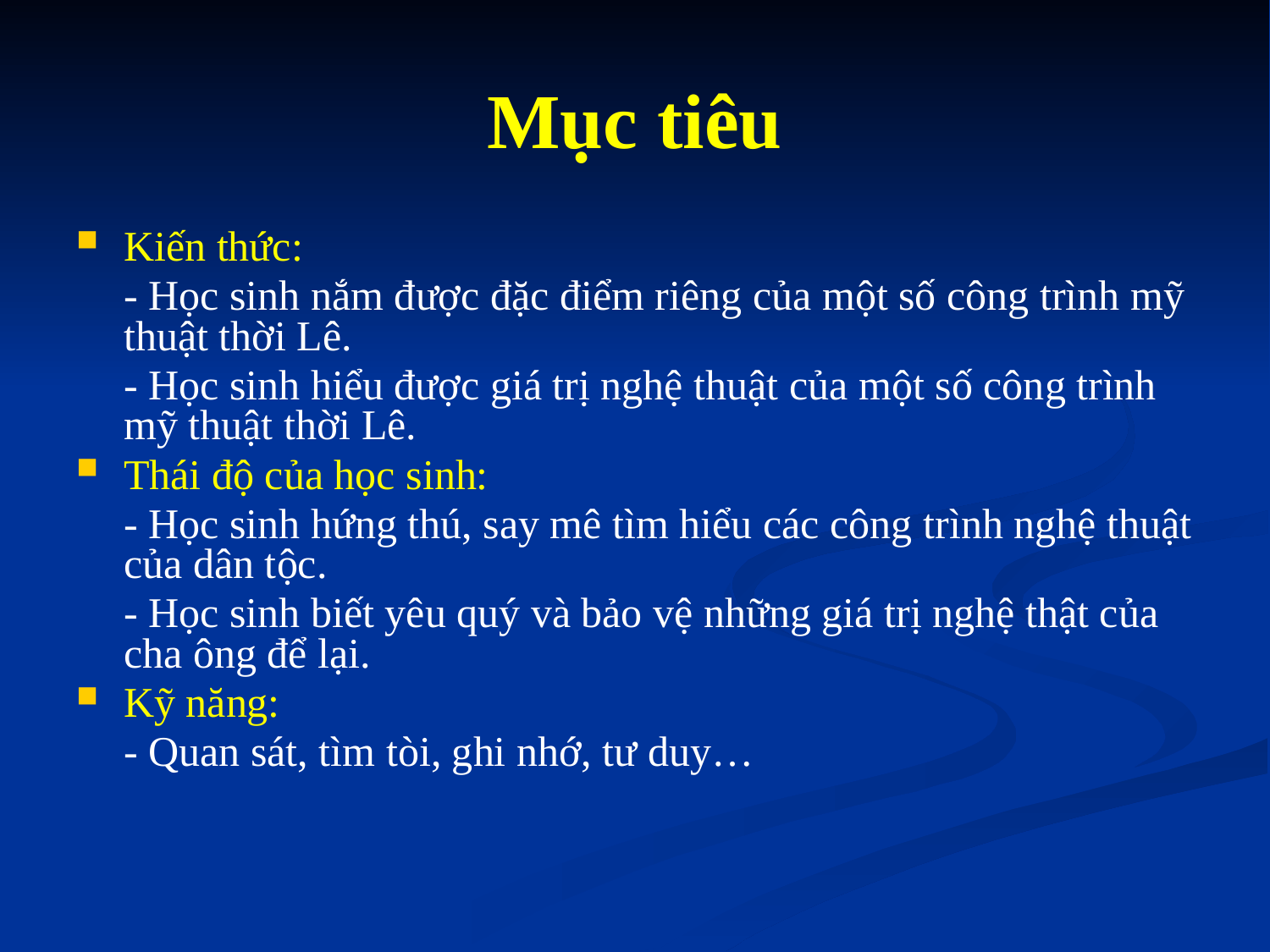

Mục tiêu
Kiến thức:
	- Học sinh nắm được đặc điểm riêng của một số công trình mỹ thuật thời Lê.
	- Học sinh hiểu được giá trị nghệ thuật của một số công trình mỹ thuật thời Lê.
Thái độ của học sinh:
	- Học sinh hứng thú, say mê tìm hiểu các công trình nghệ thuật của dân tộc.
	- Học sinh biết yêu quý và bảo vệ những giá trị nghệ thật của cha ông để lại.
Kỹ năng:
	- Quan sát, tìm tòi, ghi nhớ, tư duy…